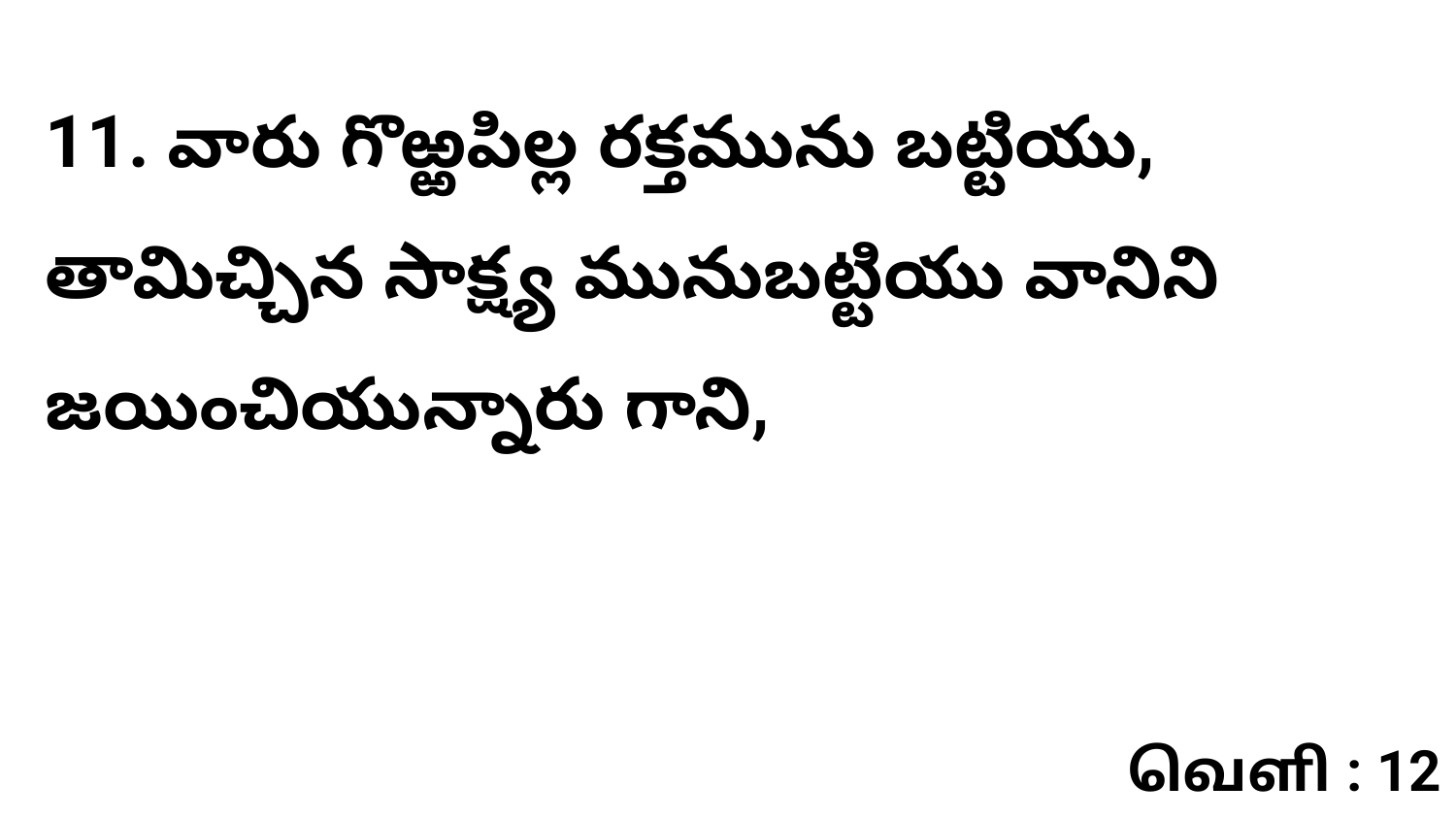

11. వారు గొఱ్ఱపిల్ల రక్తమును బట్టియు, తామిచ్చిన సాక్ష్య మునుబట్టియు వానిని జయించియున్నారు గాని,
வெளி : 12